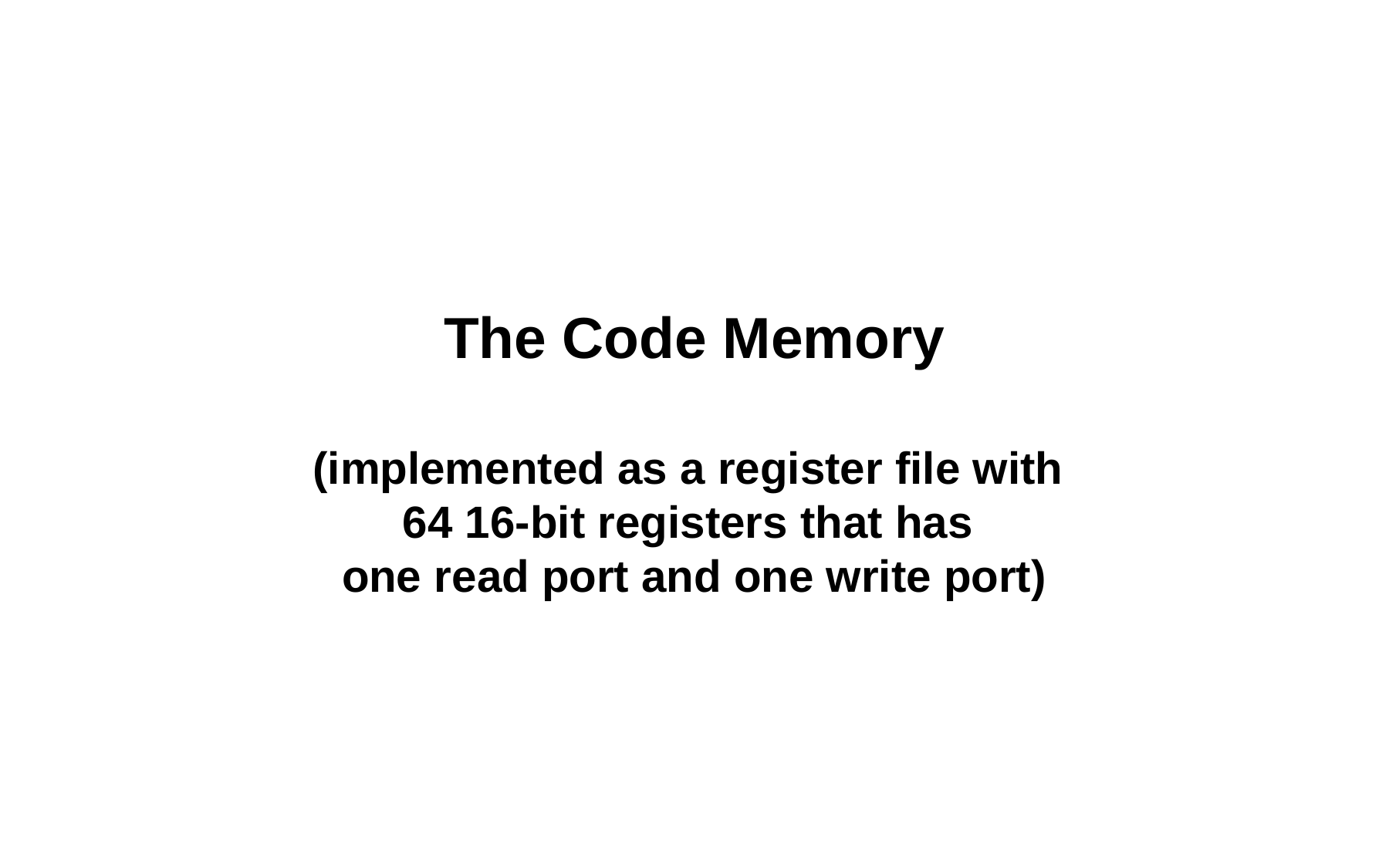

# The Code Memory (implemented as a register file with 64 16-bit registers that has one read port and one write port)